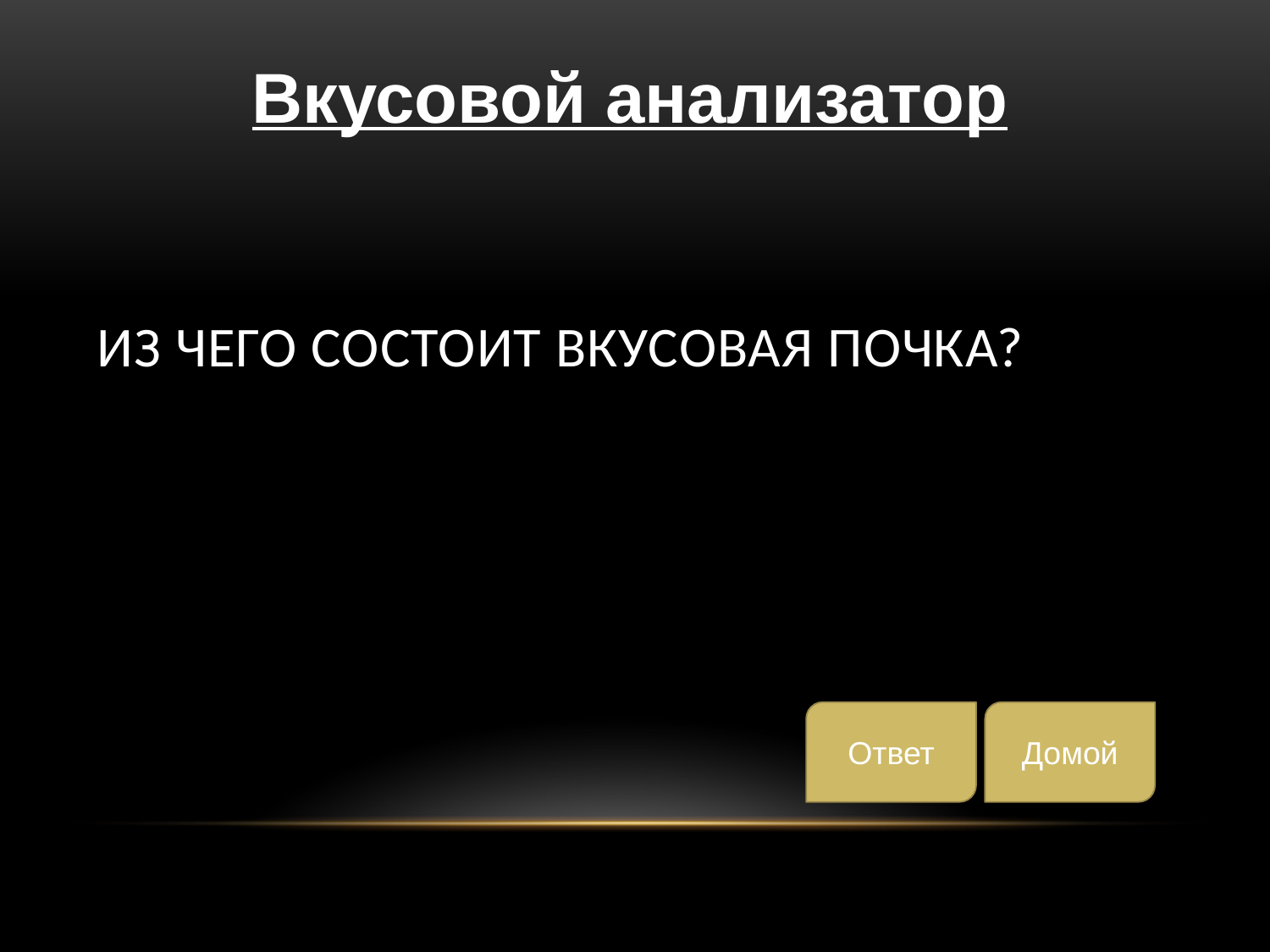

Вкусовой анализатор
# Из чего состоит вкусовая почка?
Ответ
Домой